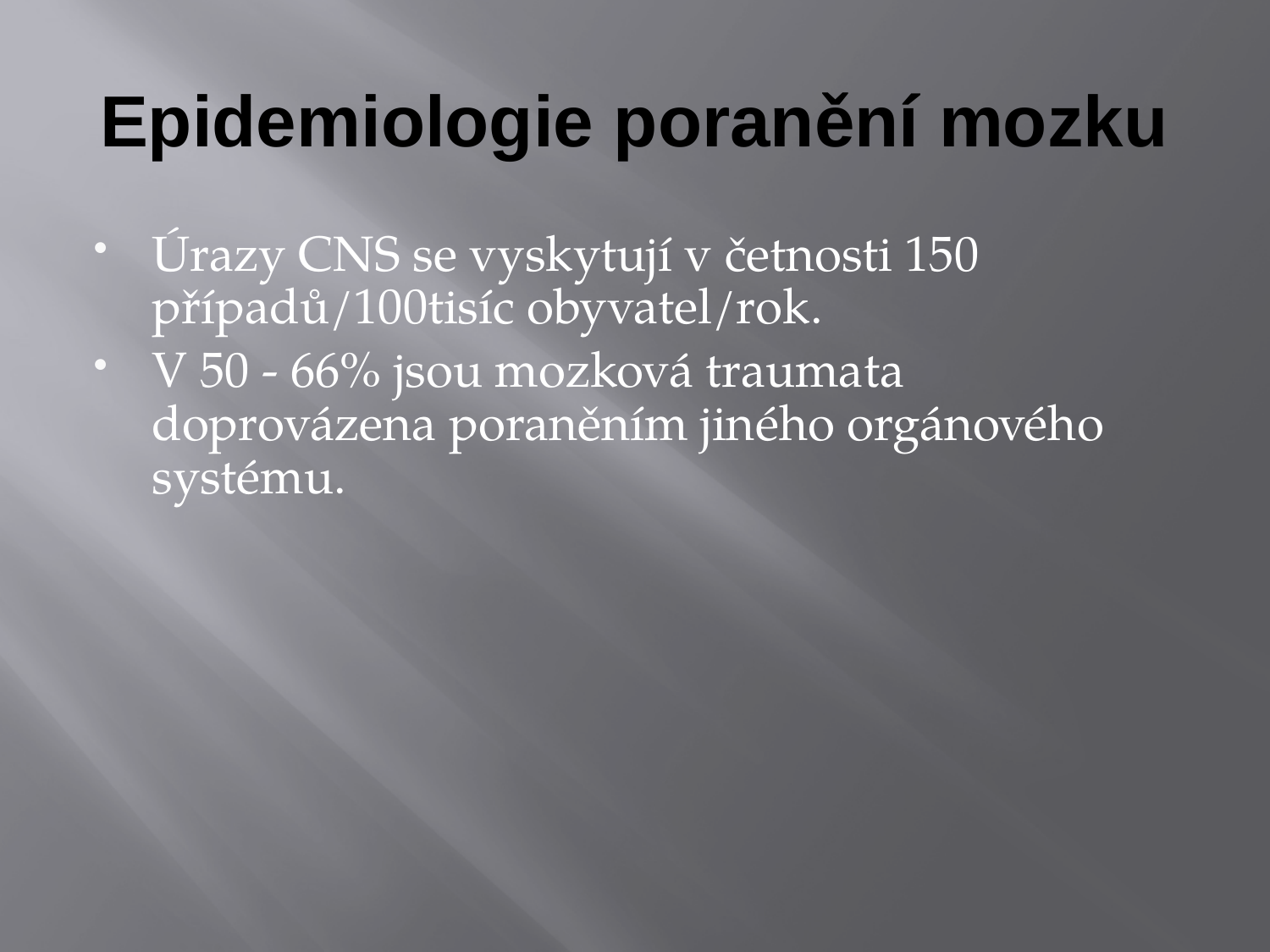

# Epidemiologie poranění mozku
Úrazy CNS se vyskytují v četnosti 150 případů/100tisíc obyvatel/rok.
V 50 - 66% jsou mozková traumata doprovázena poraněním jiného orgánového systému.